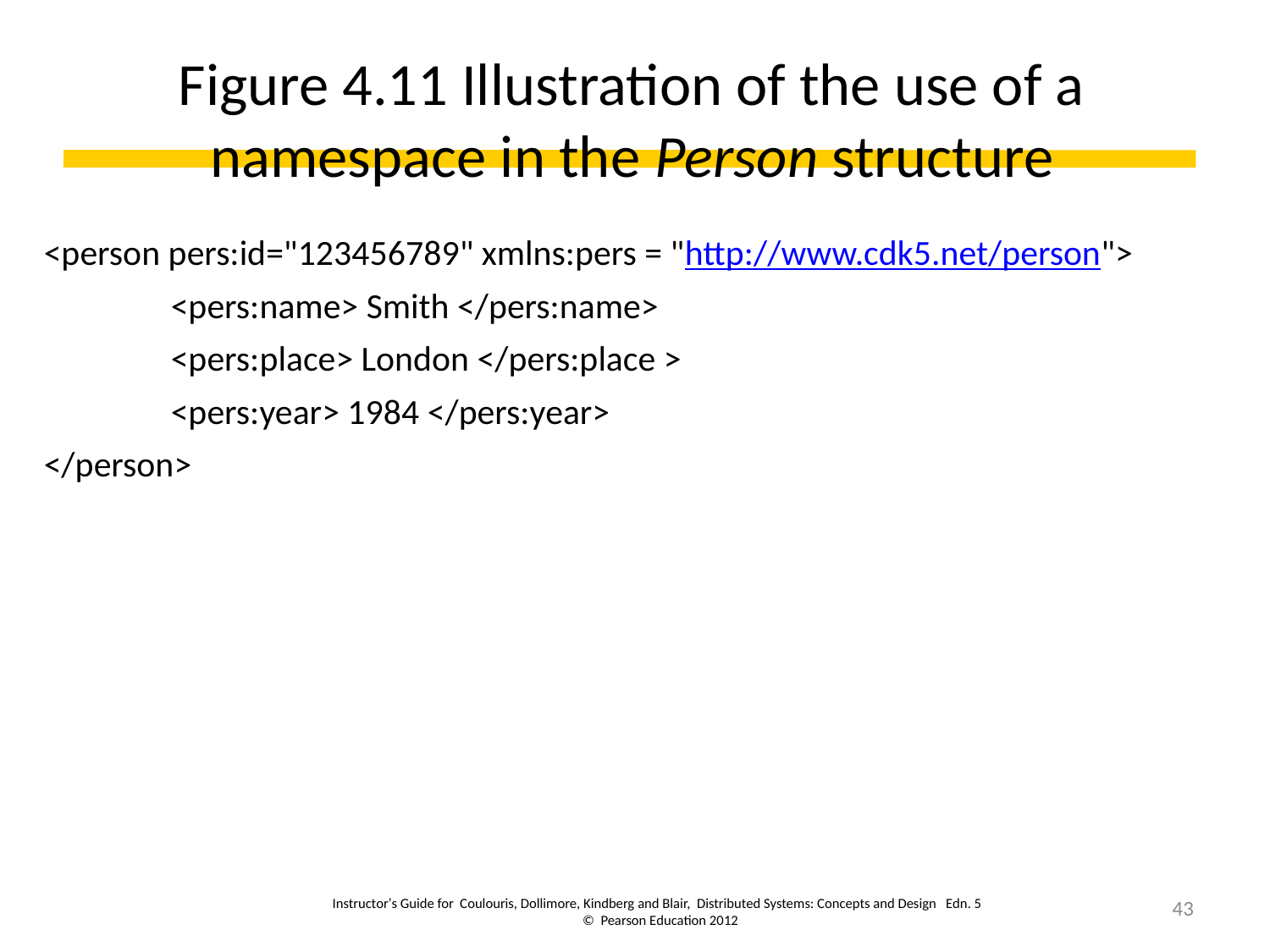

# Figure 4.11 Illustration of the use of a namespace in the Person structure

<person pers:id="123456789" xmlns:pers = "http://www.cdk5.net/person">
	<pers:name> Smith </pers:name>
	<pers:place> London </pers:place >
	<pers:year> 1984 </pers:year>
</person>
Instructor’s Guide for  Coulouris, Dollimore, Kindberg and Blair,  Distributed Systems: Concepts and Design   Edn. 5
©  Pearson Education 2012
43